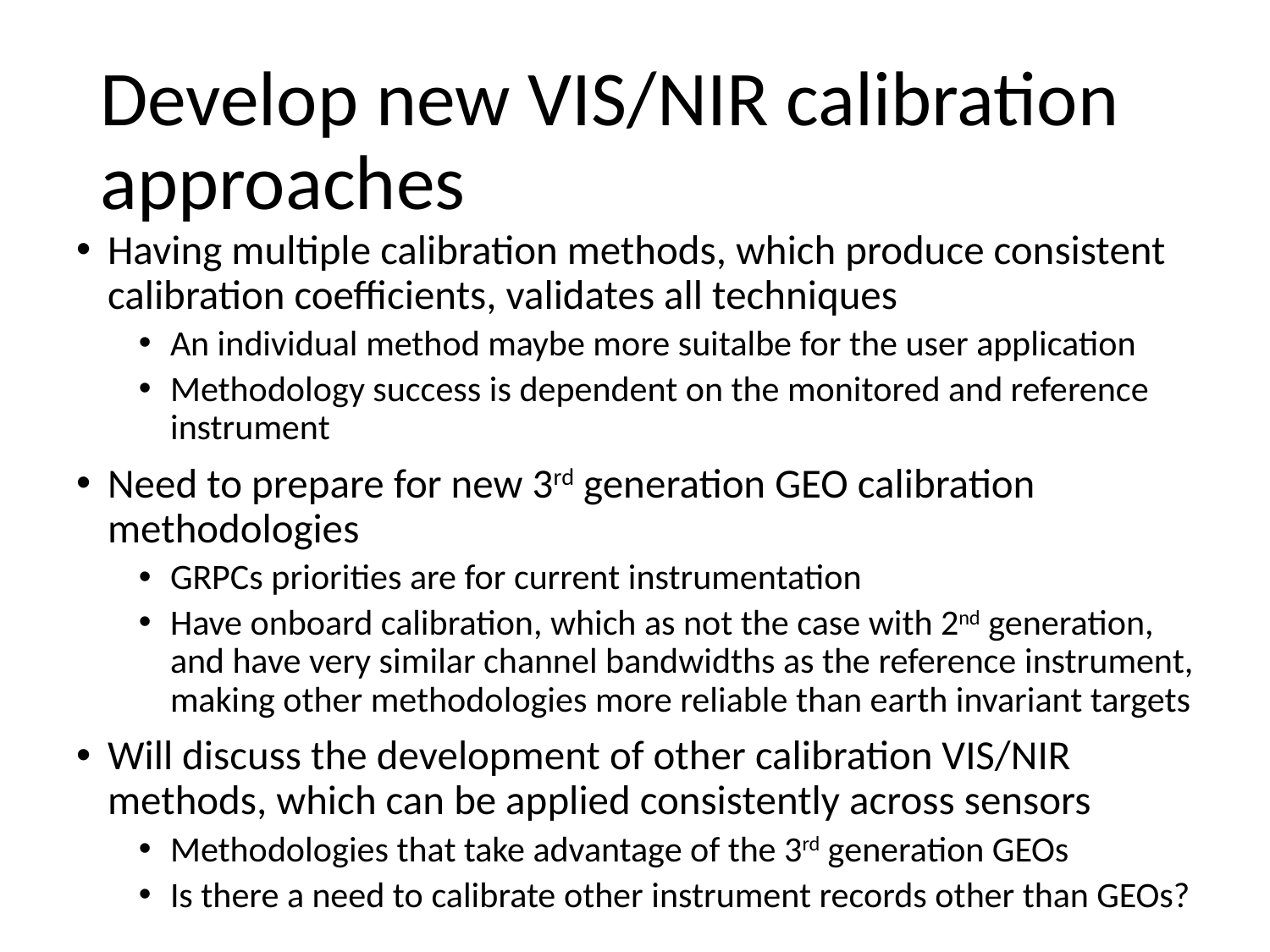

# Develop new VIS/NIR calibration approaches
Having multiple calibration methods, which produce consistent calibration coefficients, validates all techniques
An individual method maybe more suitalbe for the user application
Methodology success is dependent on the monitored and reference instrument
Need to prepare for new 3rd generation GEO calibration methodologies
GRPCs priorities are for current instrumentation
Have onboard calibration, which as not the case with 2nd generation, and have very similar channel bandwidths as the reference instrument, making other methodologies more reliable than earth invariant targets
Will discuss the development of other calibration VIS/NIR methods, which can be applied consistently across sensors
Methodologies that take advantage of the 3rd generation GEOs
Is there a need to calibrate other instrument records other than GEOs?